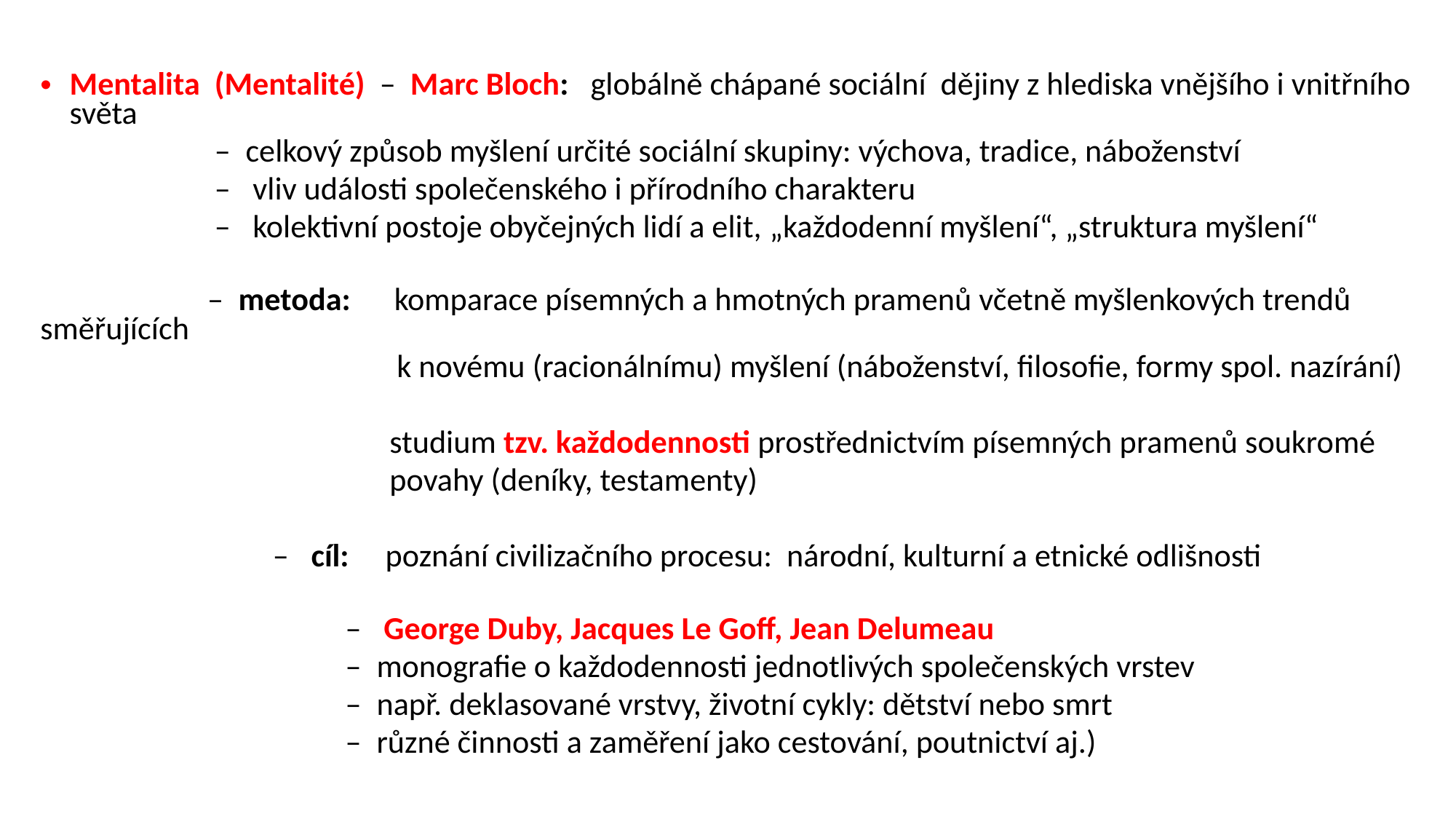

Mentalita  (Mentalité)  –  Marc Bloch:   globálně chápané sociální  dějiny z hlediska vnějšího i vnitřního světa
                        –  celkový způsob myšlení určité sociální skupiny: výchova, tradice, náboženství
                        –   vliv události společenského i přírodního charakteru
                        –   kolektivní postoje obyčejných lidí a elit, „každodenní myšlení“, „struktura myšlení“

                       –  metoda:      komparace písemných a hmotných pramenů včetně myšlenkových trendů směřujících
                                                 k novému (racionálnímu) myšlení (náboženství, filosofie, formy spol. nazírání)

                                                studium tzv. každodennosti prostřednictvím písemných pramenů soukromé
                                                povahy (deníky, testamenty)

                                –   cíl:     poznání civilizačního procesu:  národní, kulturní a etnické odlišnosti

                                          –   George Duby, Jacques Le Goff, Jean Delumeau
                                          –  monografie o každodennosti jednotlivých společenských vrstev
                                          –  např. deklasované vrstvy, životní cykly: dětství nebo smrt
                                          –  různé činnosti a zaměření jako cestování, poutnictví aj.)